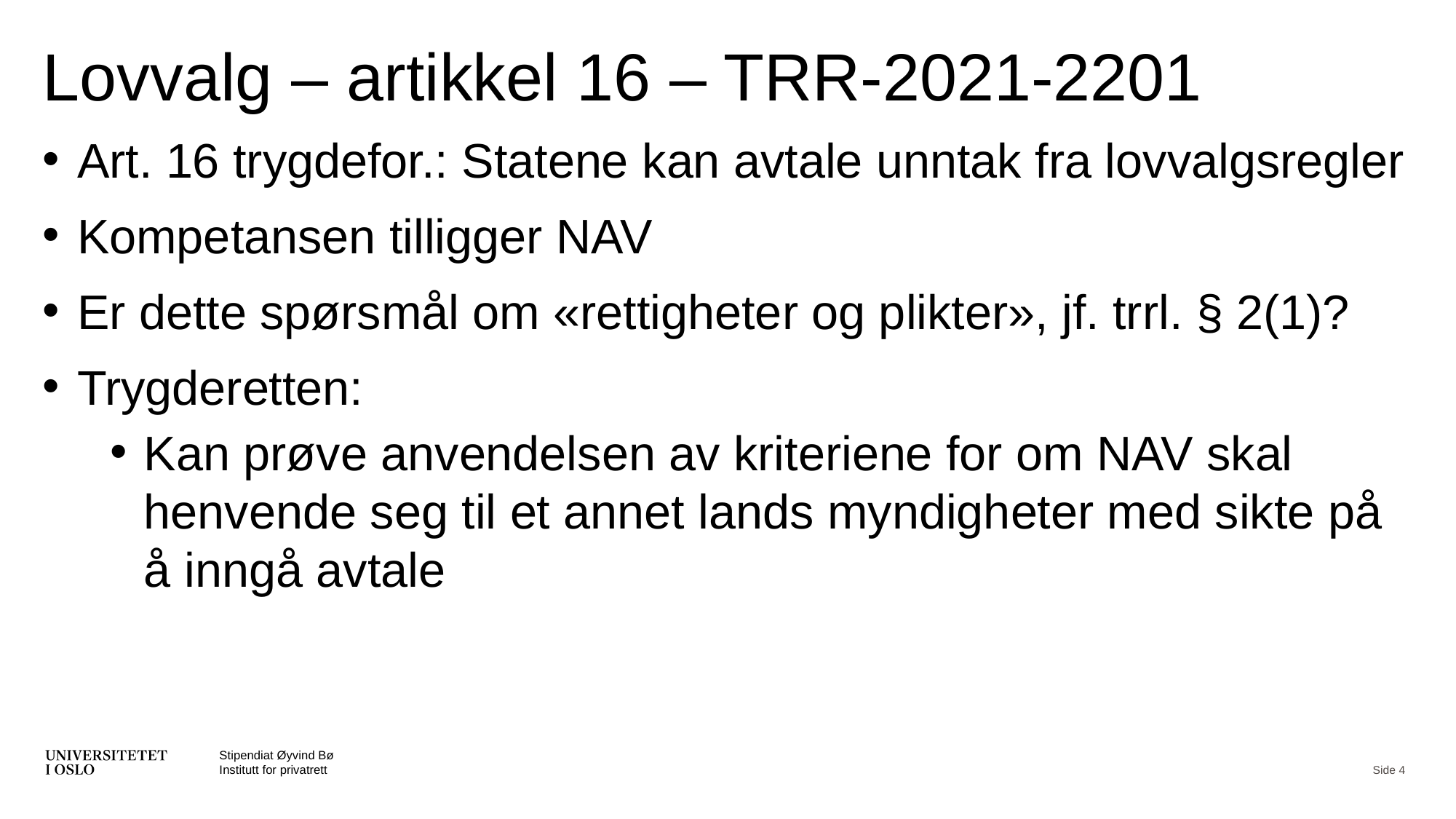

# Lovvalg – artikkel 16 – TRR-2021-2201
Art. 16 trygdefor.: Statene kan avtale unntak fra lovvalgsregler
Kompetansen tilligger NAV
Er dette spørsmål om «rettigheter og plikter», jf. trrl. § 2(1)?
Trygderetten:
Kan prøve anvendelsen av kriteriene for om NAV skal henvende seg til et annet lands myndigheter med sikte på å inngå avtale

Stipendiat Øyvind Bø
Institutt for privatrett
Side 4